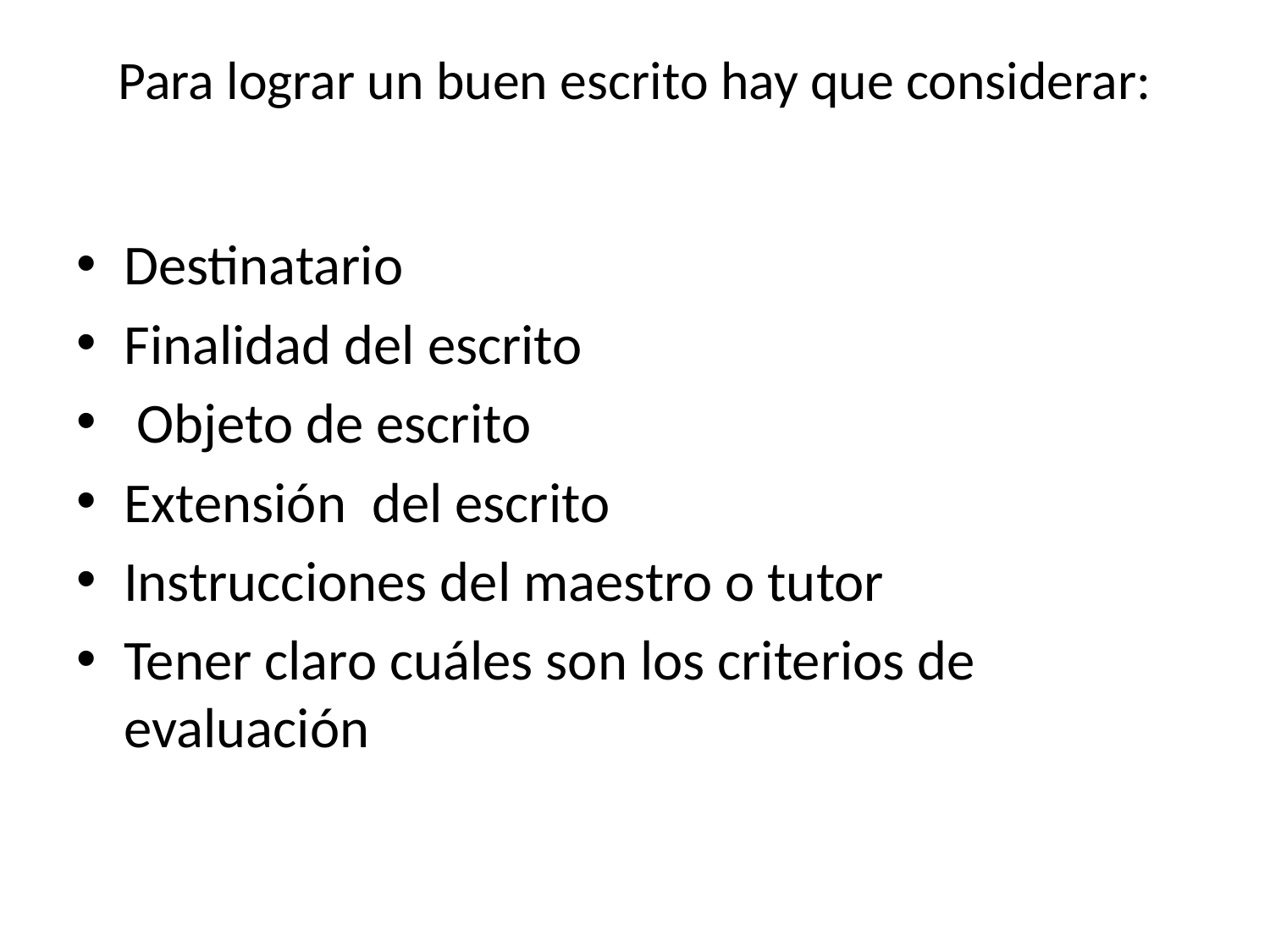

# Para lograr un buen escrito hay que considerar:
Destinatario
Finalidad del escrito
 Objeto de escrito
Extensión  del escrito
Instrucciones del maestro o tutor
Tener claro cuáles son los criterios de evaluación